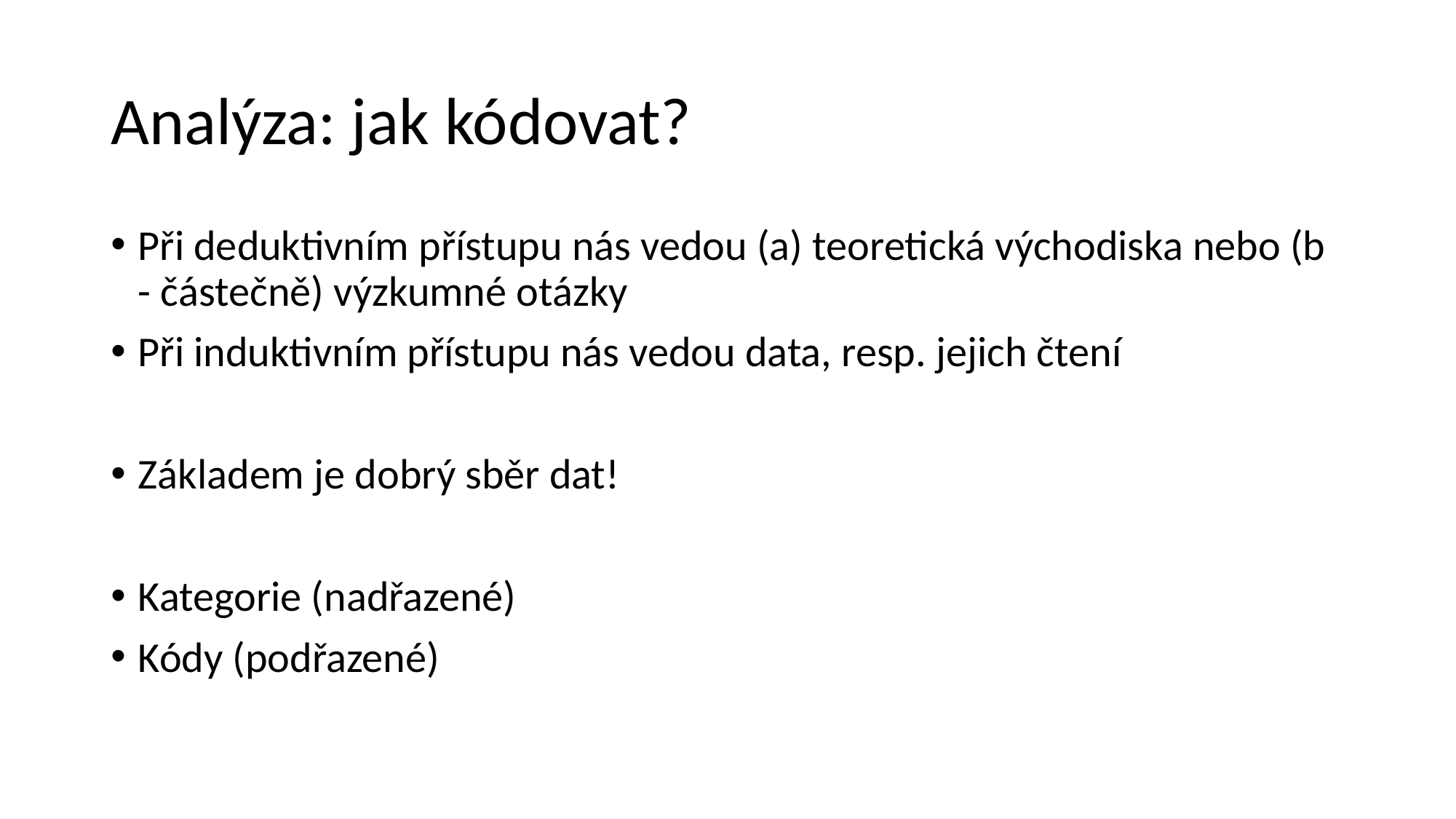

# Analýza: jak kódovat?
Při deduktivním přístupu nás vedou (a) teoretická východiska nebo (b - částečně) výzkumné otázky
Při induktivním přístupu nás vedou data, resp. jejich čtení

Základem je dobrý sběr dat!

Kategorie (nadřazené)
Kódy (podřazené)